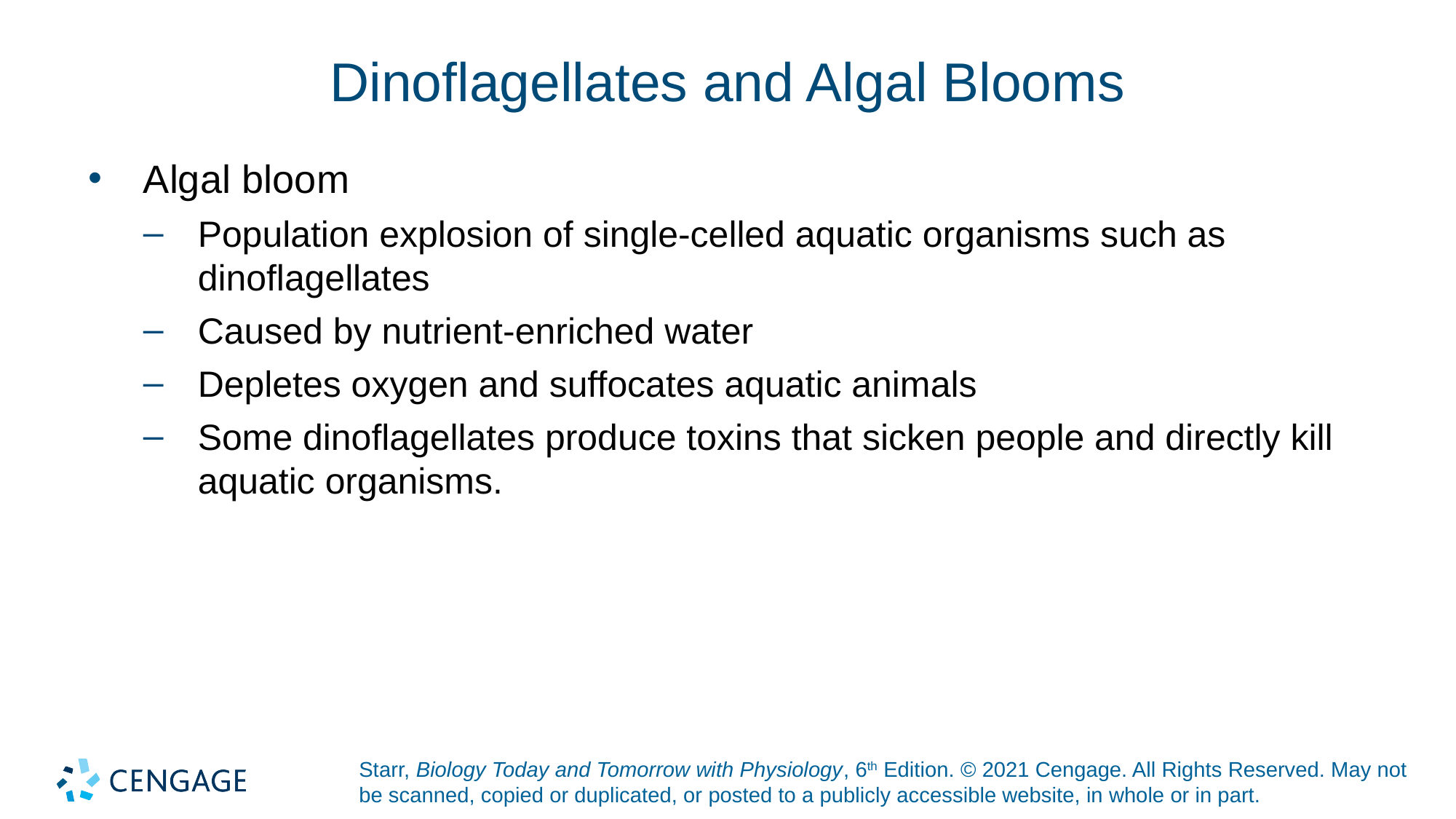

# Dinoflagellates and Algal Blooms
Algal bloom
Population explosion of single-celled aquatic organisms such as dinoflagellates
Caused by nutrient-enriched water
Depletes oxygen and suffocates aquatic animals
Some dinoflagellates produce toxins that sicken people and directly kill aquatic organisms.